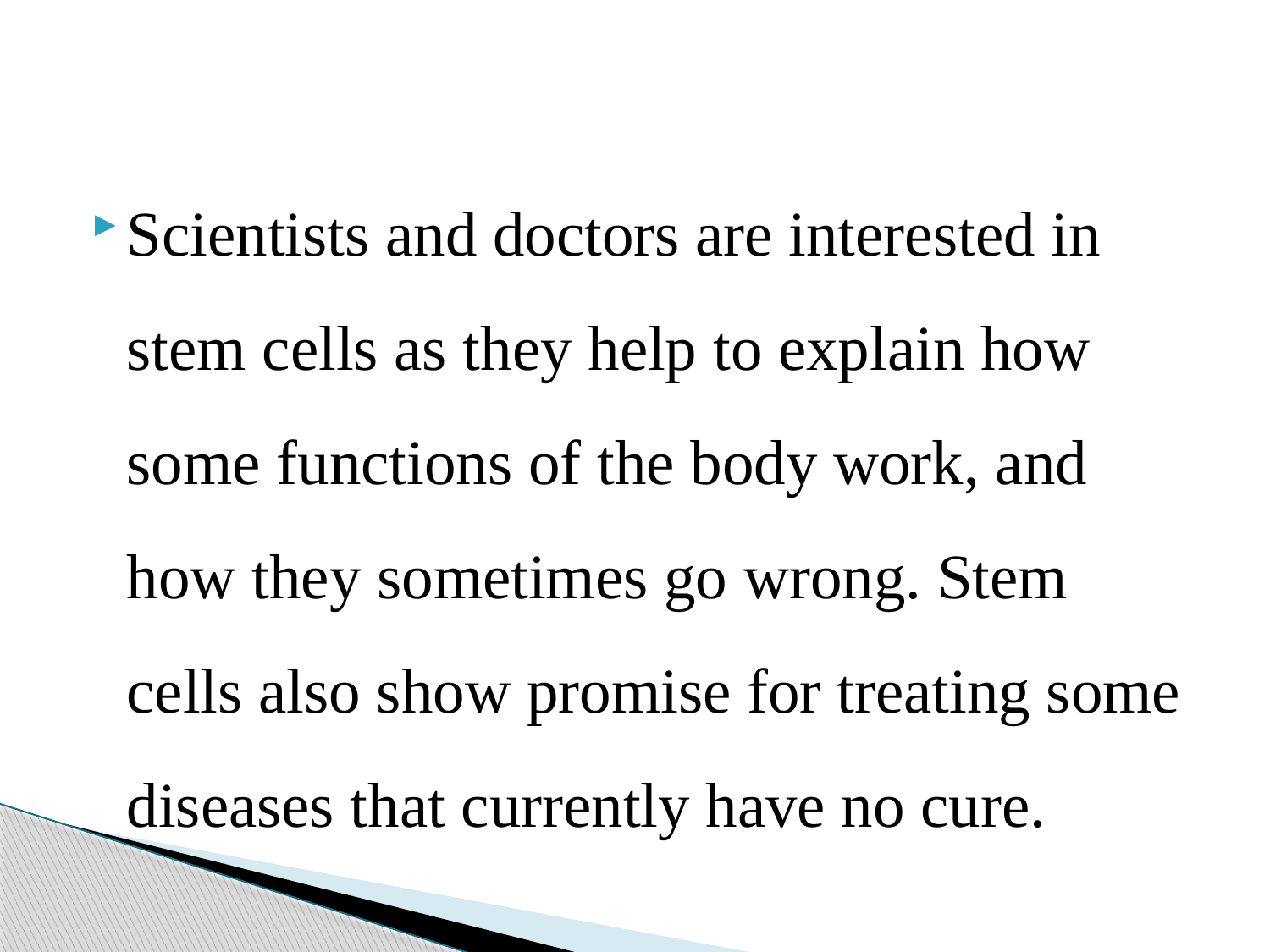

#
Scientists and doctors are interested in stem cells as they help to explain how some functions of the body work, and how they sometimes go wrong. Stem cells also show promise for treating some diseases that currently have no cure.